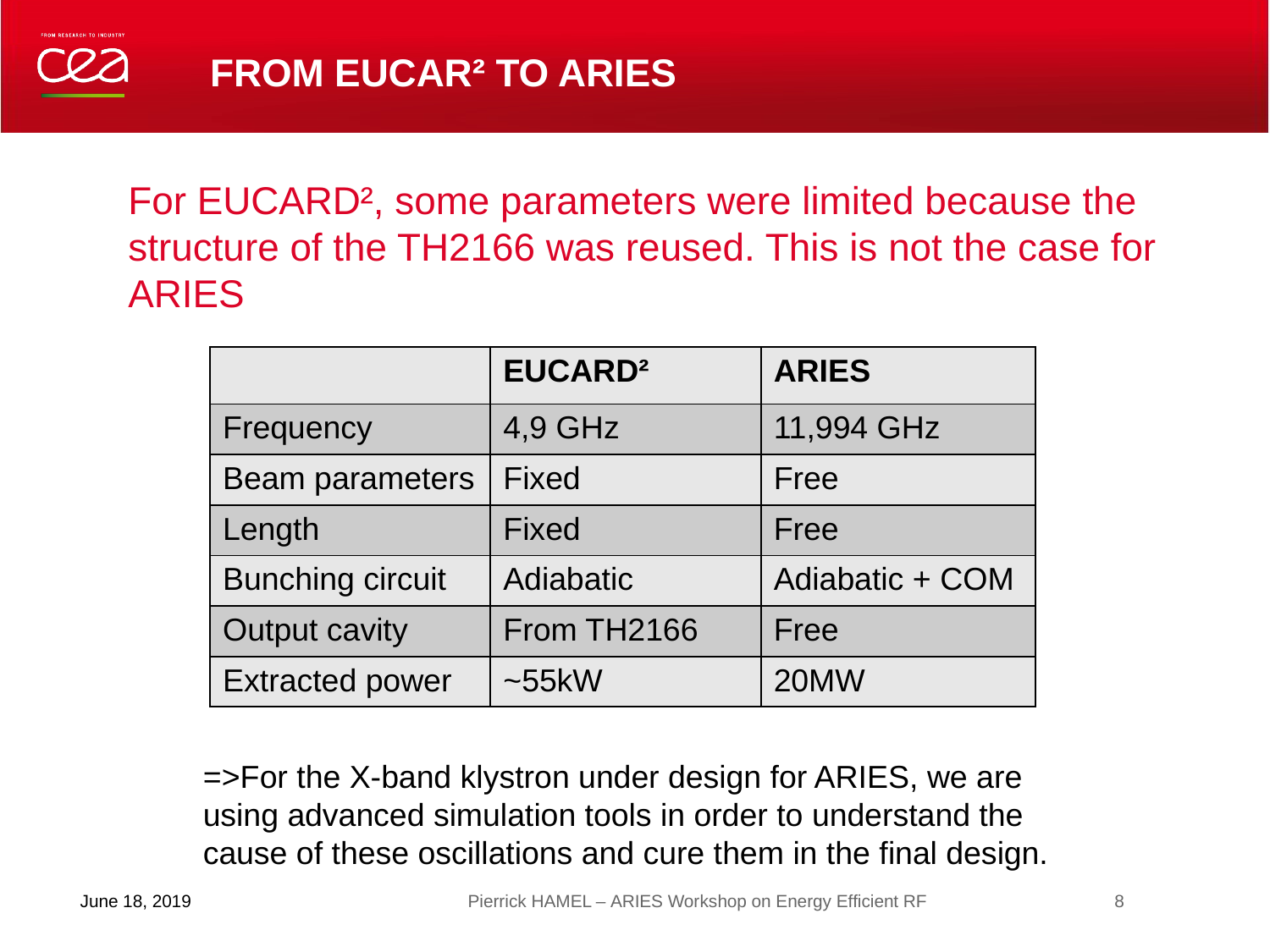

# From Eucar² to ARIES
For EUCARD², some parameters were limited because the structure of the TH2166 was reused. This is not the case for ARIES
|  | EUCARD² | ARIES |
| --- | --- | --- |
| Frequency | 4,9 GHz | 11,994 GHz |
| Beam parameters | Fixed | Free |
| Length | Fixed | Free |
| Bunching circuit | Adiabatic | Adiabatic + COM |
| Output cavity | From TH2166 | Free |
| Extracted power | ~55kW | 20MW |
=>For the X-band klystron under design for ARIES, we are using advanced simulation tools in order to understand the cause of these oscillations and cure them in the final design.
8
June 18, 2019
Pierrick HAMEL – ARIES Workshop on Energy Efficient RF